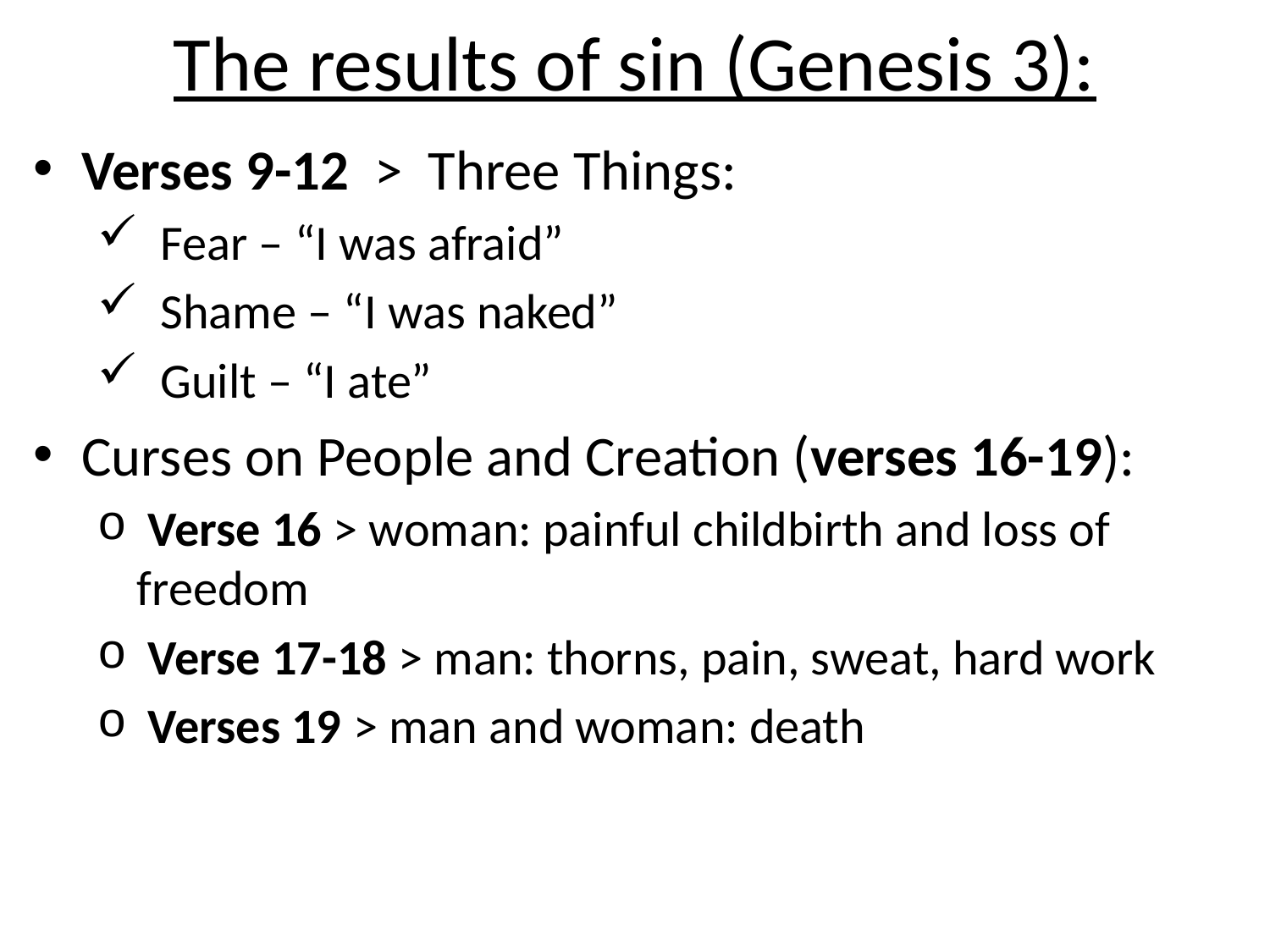

# The results of sin (Genesis 3):
Verses 9-12  >  Three Things:
  Fear – “I was afraid”
  Shame – “I was naked”
  Guilt – “I ate”
Curses on People and Creation (verses 16-19):
 Verse 16 > woman: painful childbirth and loss of freedom
 Verse 17-18 > man: thorns, pain, sweat, hard work
 Verses 19 > man and woman: death